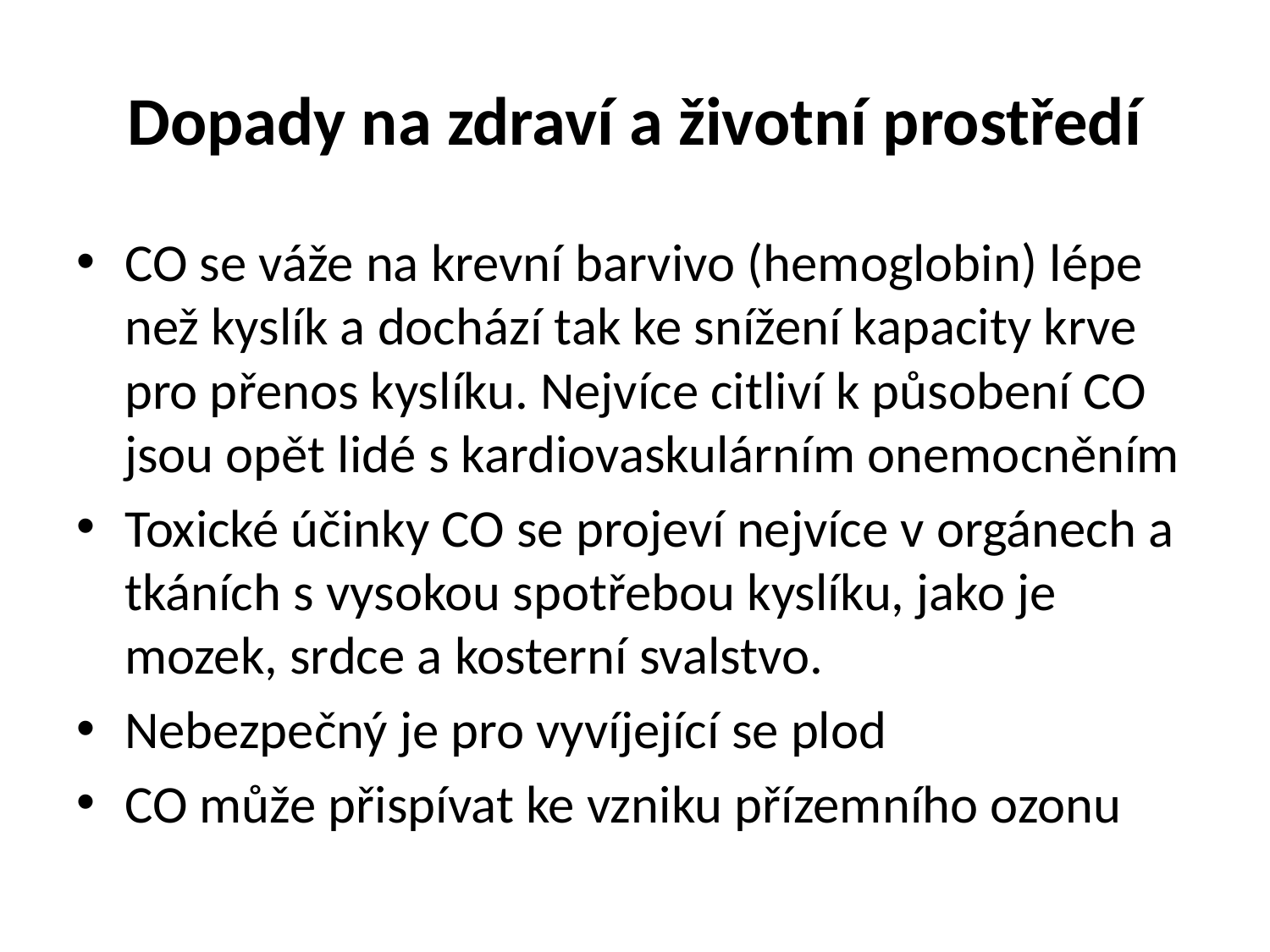

# Dopady na zdraví a životní prostředí
CO se váže na krevní barvivo (hemoglobin) lépe než kyslík a dochází tak ke snížení kapacity krve pro přenos kyslíku. Nejvíce citliví k působení CO jsou opět lidé s kardiovaskulárním onemocněním
Toxické účinky CO se projeví nejvíce v orgánech a tkáních s vysokou spotřebou kyslíku, jako je mozek, srdce a kosterní svalstvo.
Nebezpečný je pro vyvíjející se plod
CO může přispívat ke vzniku přízemního ozonu